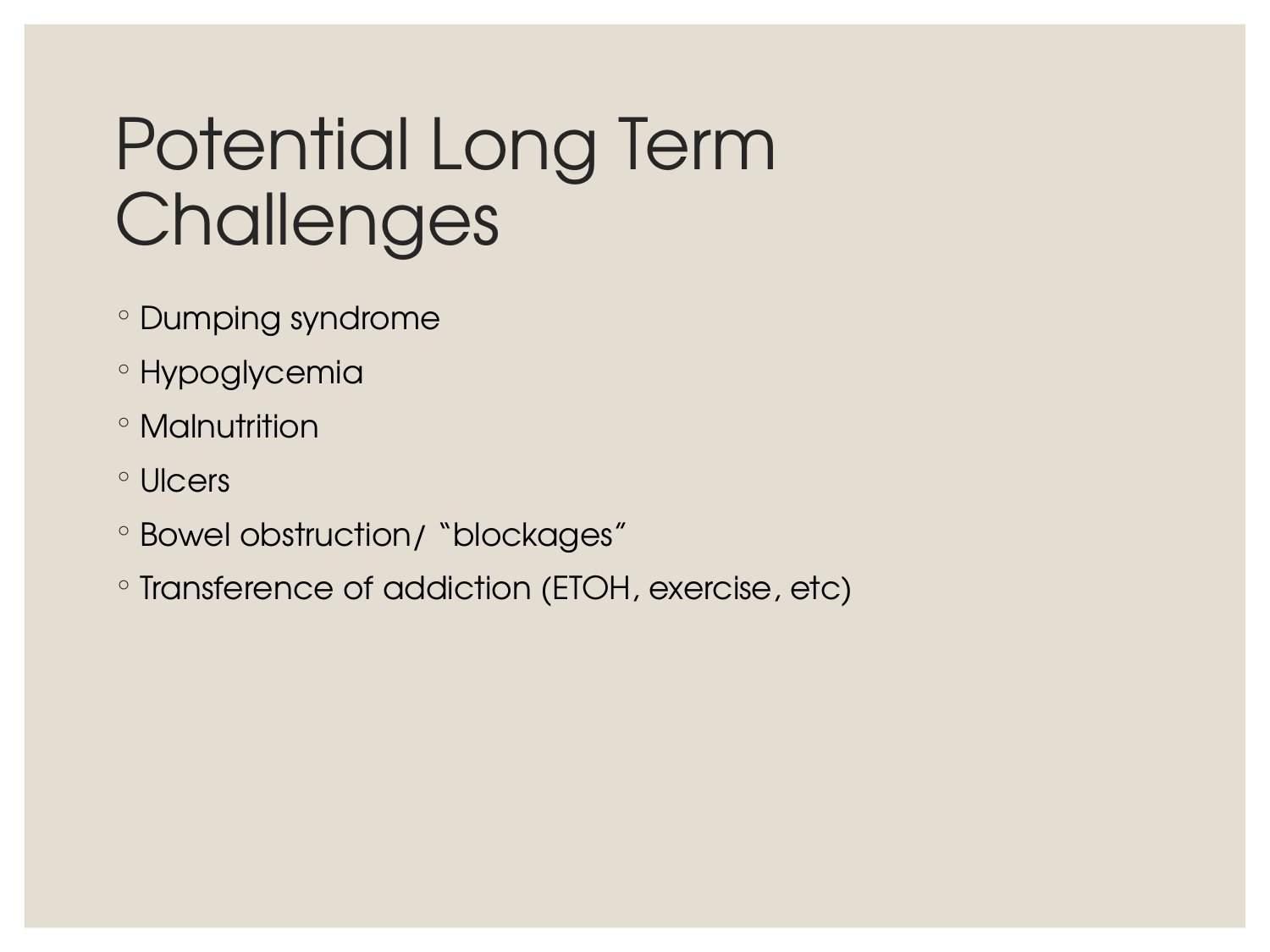

# Potential Long Term Challenges
Dumping syndrome
Hypoglycemia
Malnutrition
Ulcers
Bowel obstruction/ “blockages”
Transference of addiction (ETOH, exercise, etc)